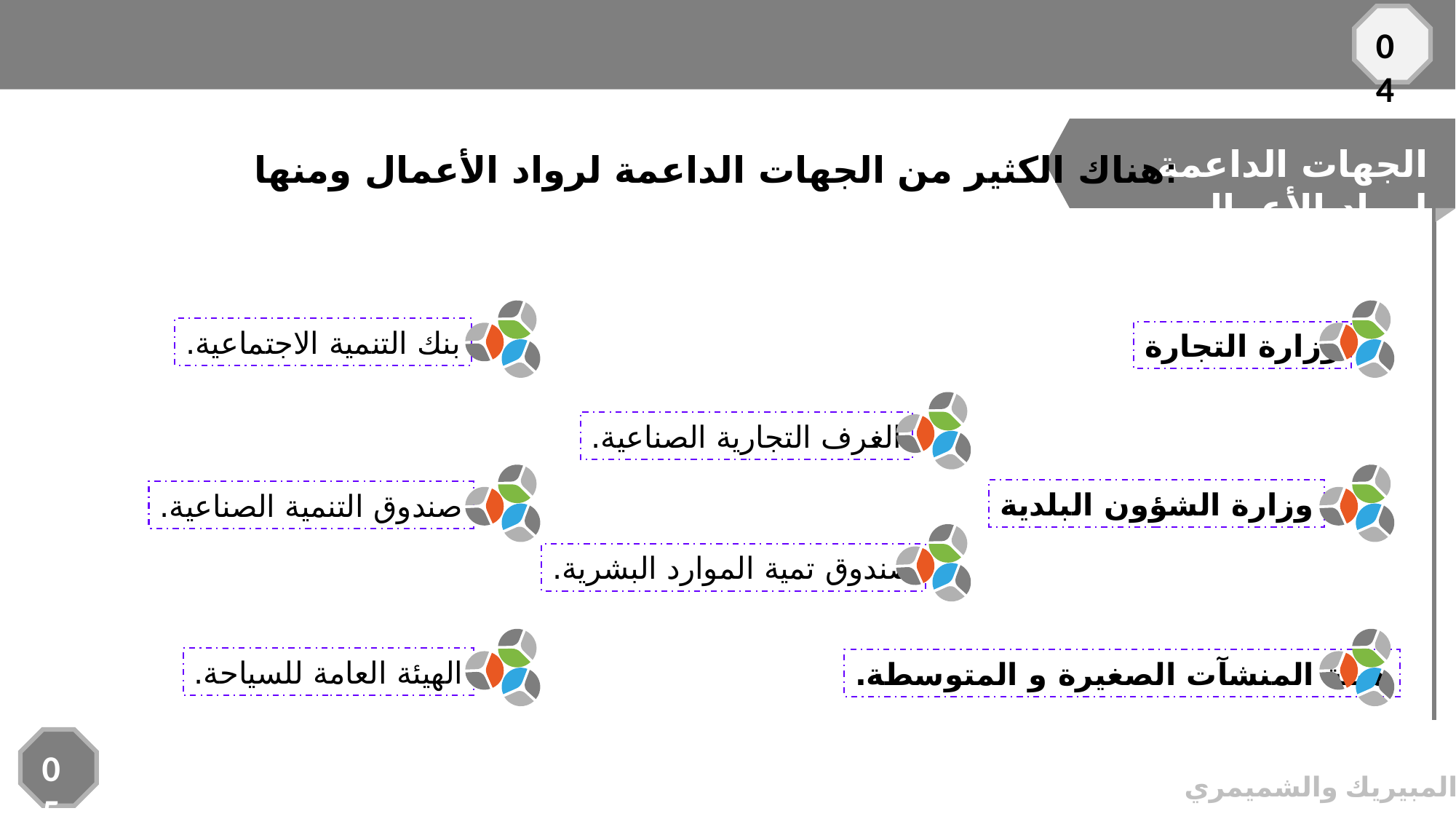

04

الجهات الداعمة لرواد الأعمال
هناك الكثير من الجهات الداعمة لرواد الأعمال ومنها:

بنك التنمية الاجتماعية.
وزارة التجارة

الغرف التجارية الصناعية.

وزارة الشؤون البلدية
صندوق التنمية الصناعية.

صندوق تمية الموارد البشرية.

الهيئة العامة للسياحة.
هيئة المنشآت الصغيرة و المتوسطة.

05
© المبيريك والشميمري